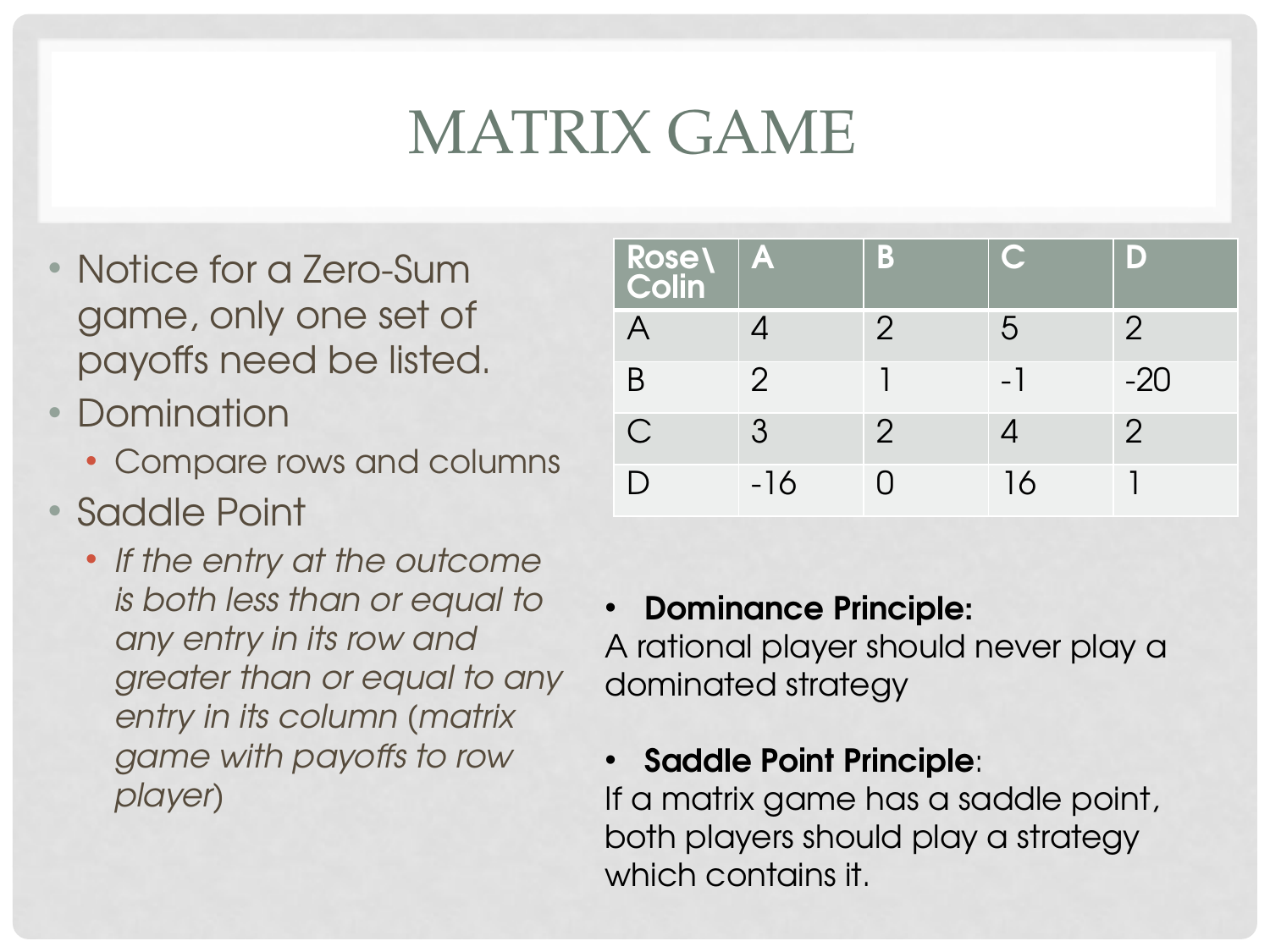

# Matrix Game
Notice for a Zero-Sum game, only one set of payoffs need be listed.
Domination
Compare rows and columns
Saddle Point
If the entry at the outcome is both less than or equal to any entry in its row and greater than or equal to any entry in its column (matrix game with payoffs to row player)
| Rose\Colin | A | B | C | D |
| --- | --- | --- | --- | --- |
| A | 4 | 2 | 5 | 2 |
| B | 2 | 1 | -1 | -20 |
| C | 3 | 2 | 4 | 2 |
| D | -16 | 0 | 16 | 1 |
Dominance Principle:
A rational player should never play a dominated strategy

Saddle Point Principle:
If a matrix game has a saddle point, both players should play a strategy which contains it.